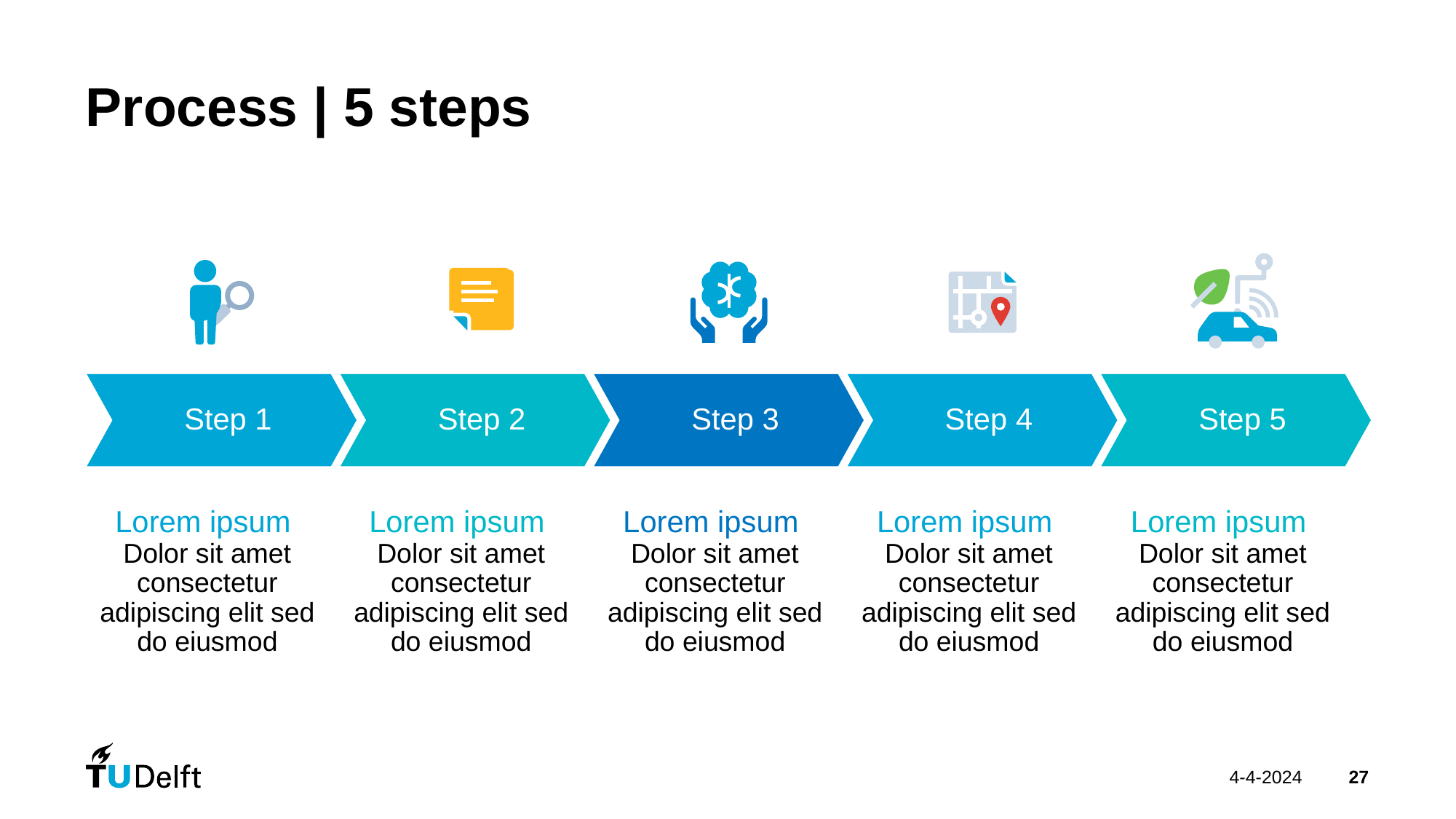

# Process | 5 steps

Step 1
Step 2
Step 3
Step 4
Step 5
Lorem ipsum
Dolor sit amet consectetur adipiscing elit sed do eiusmod
Lorem ipsum
Dolor sit amet consectetur adipiscing elit sed do eiusmod
Lorem ipsum
Dolor sit amet consectetur adipiscing elit sed do eiusmod
Lorem ipsum
Dolor sit amet consectetur adipiscing elit sed do eiusmod
Lorem ipsum
Dolor sit amet consectetur adipiscing elit sed do eiusmod
4-4-2024
27